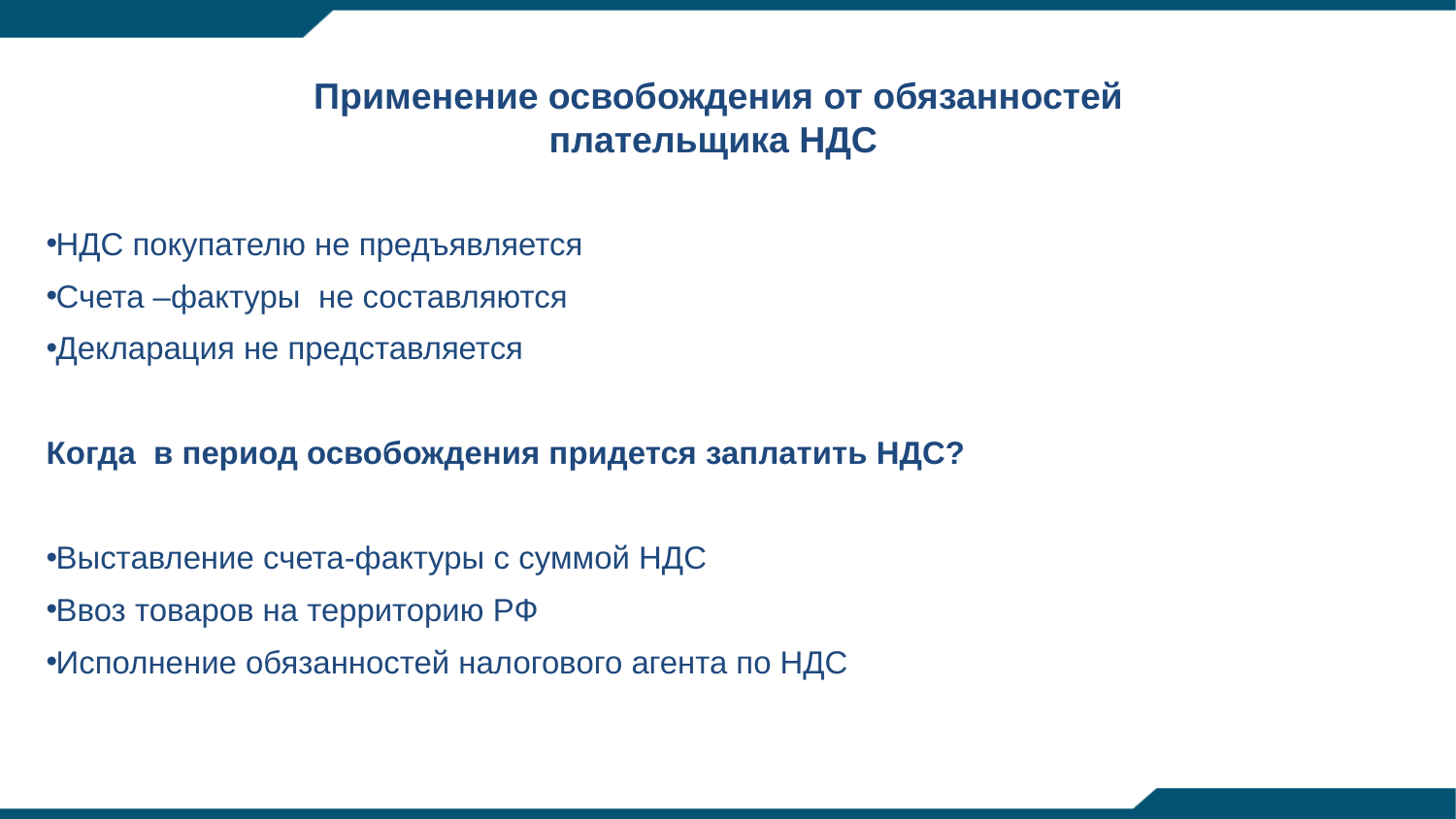

Применение освобождения от обязанностей плательщика НДС

НДС покупателю не предъявляется
Счета –фактуры  не составляются
Декларация не представляется

Когда  в период освобождения придется заплатить НДС?

Выставление счета-фактуры с суммой НДС
Ввоз товаров на территорию РФ
Исполнение обязанностей налогового агента по НДС